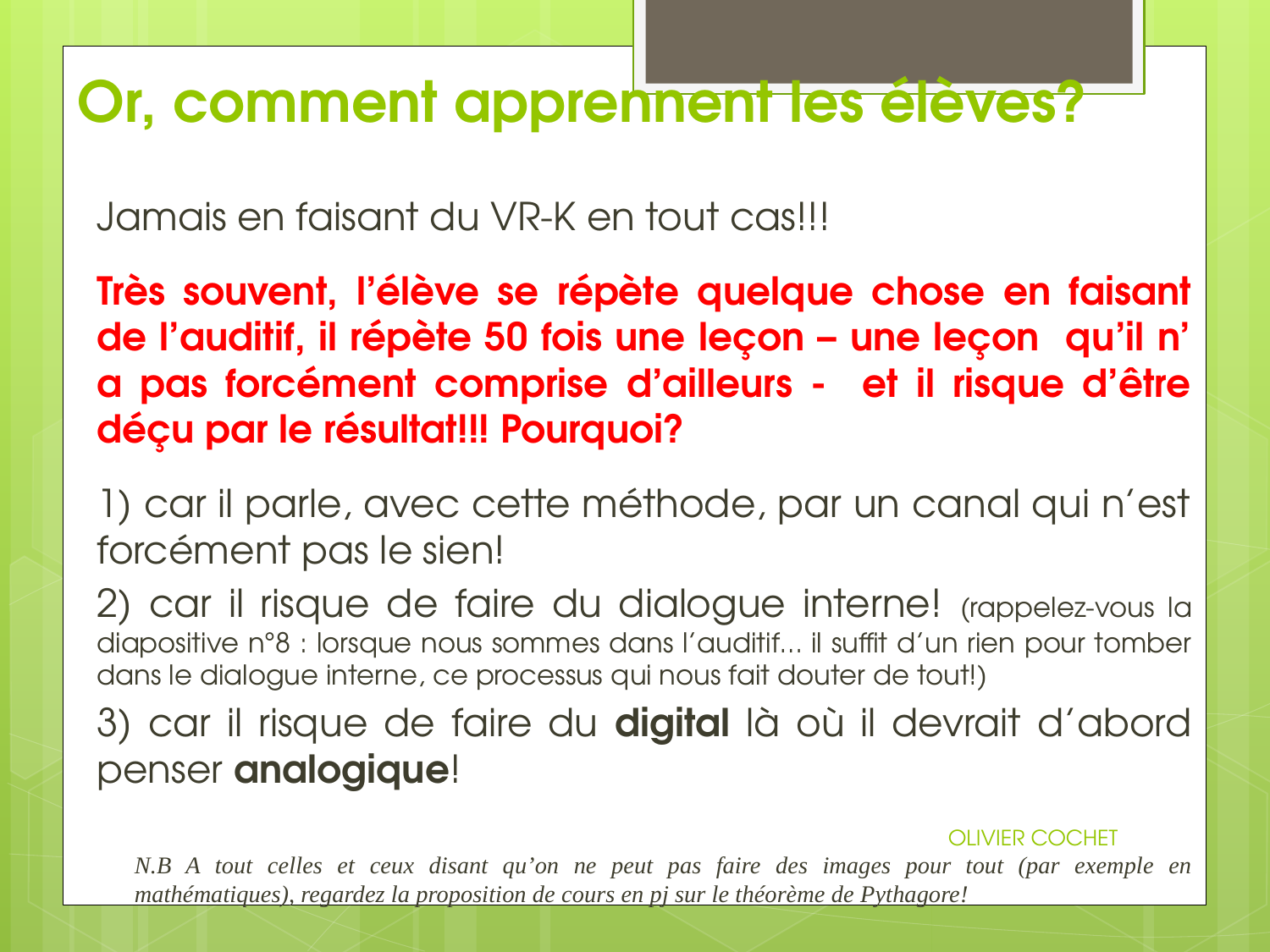

# Or, comment apprennent les élèves?
Jamais en faisant du VR-K en tout cas!!!

Très souvent, l’élève se répète quelque chose en faisant de l’auditif, il répète 50 fois une leçon – une leçon  qu’il n’ a pas forcément comprise d’ailleurs -  et il risque d’être déçu par le résultat!!! Pourquoi?

1) car il parle, avec cette méthode, par un canal qui n’est forcément pas le sien!
2) car il risque de faire du dialogue interne! (rappelez-vous la diapositive n°8 : lorsque nous sommes dans l’auditif… il suffit d’un rien pour tomber dans le dialogue interne, ce processus qui nous fait douter de tout!)
3) car il risque de faire du digital là où il devrait d’abord penser analogique!

	N.B A tout celles et ceux disant qu’on ne peut pas faire des images pour tout (par exemple en mathématiques), regardez la proposition de cours en pj sur le théorème de Pythagore!

OLIVIER COCHET